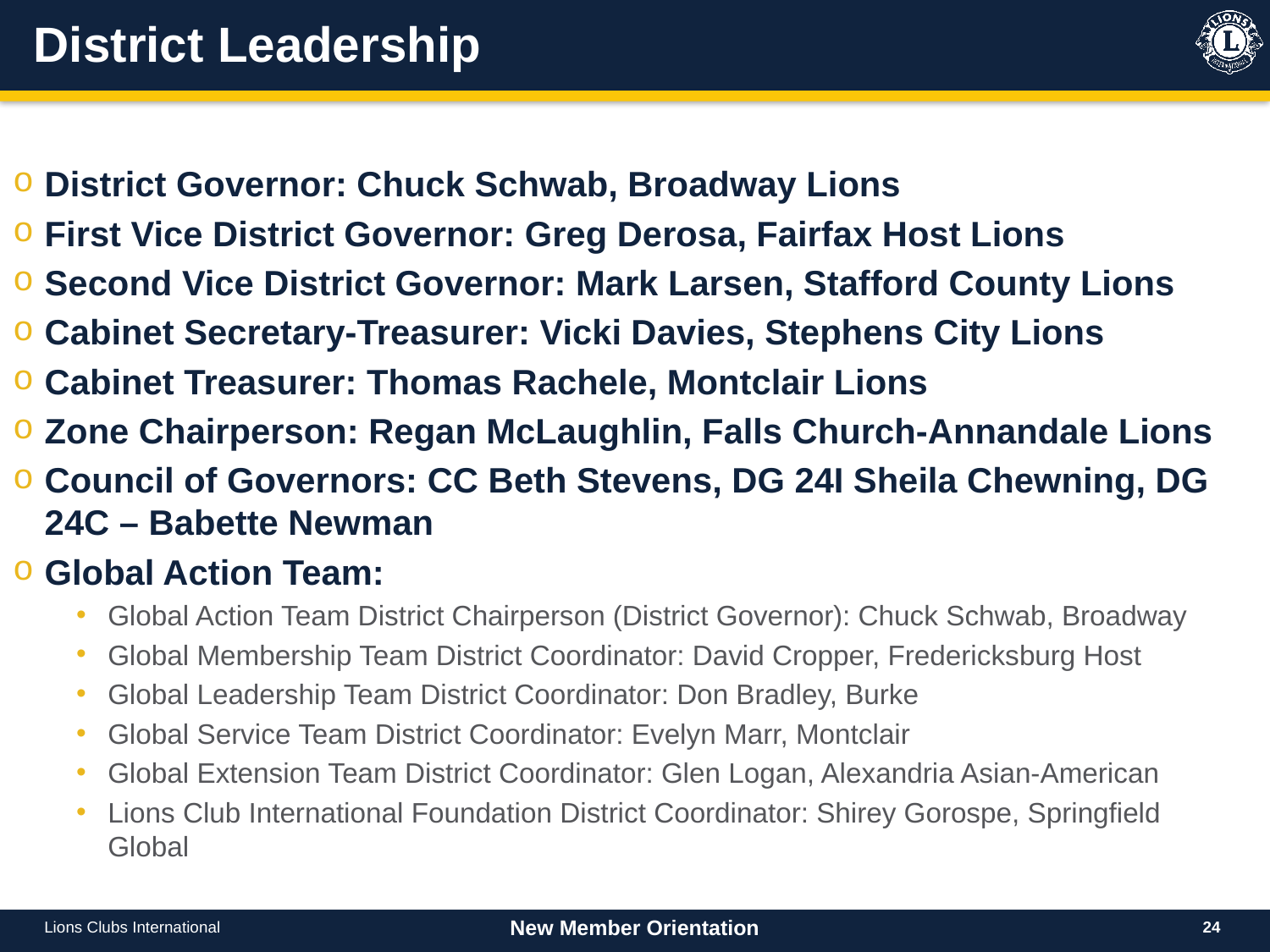

# District Leadership
District Governor: Chuck Schwab, Broadway Lions
First Vice District Governor: Greg Derosa, Fairfax Host Lions
Second Vice District Governor: Mark Larsen, Stafford County Lions
Cabinet Secretary-Treasurer: Vicki Davies, Stephens City Lions
Cabinet Treasurer: Thomas Rachele, Montclair Lions
Zone Chairperson: Regan McLaughlin, Falls Church-Annandale Lions
Council of Governors: CC Beth Stevens, DG 24I Sheila Chewning, DG 24C – Babette Newman
Global Action Team:
Global Action Team District Chairperson (District Governor): Chuck Schwab, Broadway
Global Membership Team District Coordinator: David Cropper, Fredericksburg Host
Global Leadership Team District Coordinator: Don Bradley, Burke
Global Service Team District Coordinator: Evelyn Marr, Montclair
Global Extension Team District Coordinator: Glen Logan, Alexandria Asian-American
Lions Club International Foundation District Coordinator: Shirey Gorospe, Springfield Global